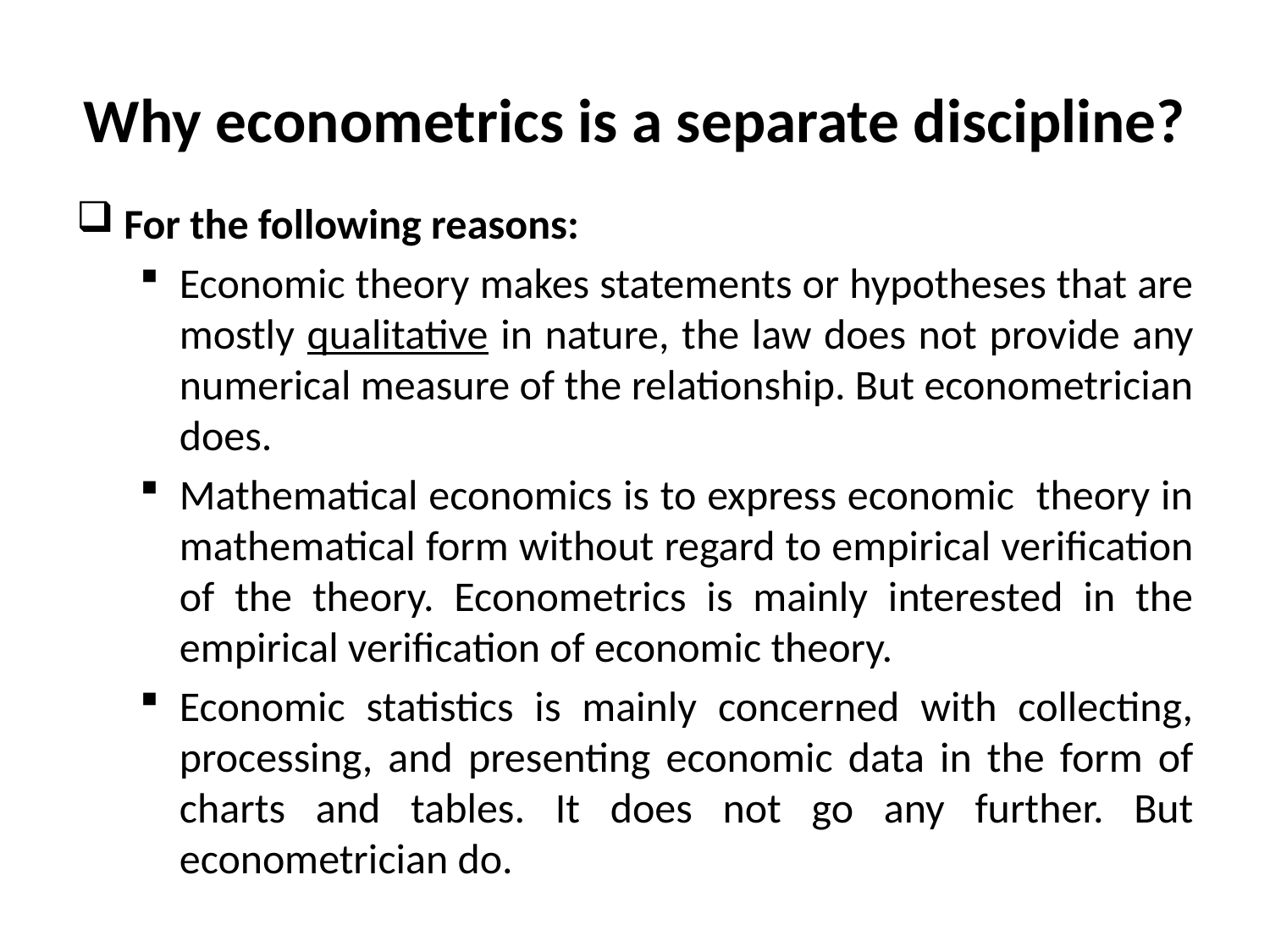

# Why econometrics is a separate discipline?
For the following reasons:
Economic theory makes statements or hypotheses that are mostly qualitative in nature, the law does not provide any numerical measure of the relationship. But econometrician does.
Mathematical economics is to express economic  theory in mathematical form without regard to empirical verification of the theory. Econometrics is mainly interested in the empirical verification of economic theory.
Economic statistics is mainly concerned with collecting, processing, and presenting economic data in the form of charts and tables. It does not go any further. But econometrician do.